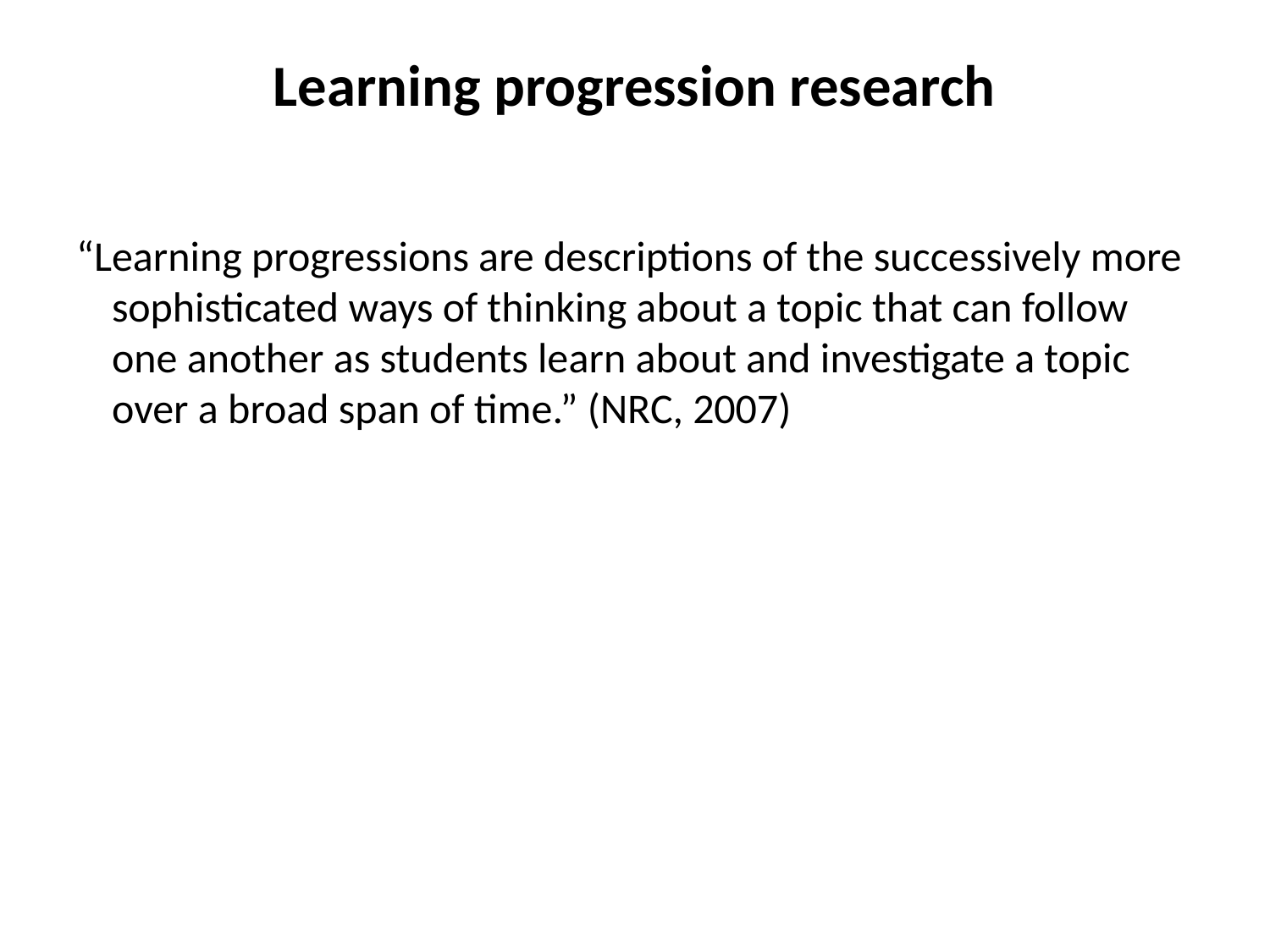

# Learning progression research
“Learning progressions are descriptions of the successively more sophisticated ways of thinking about a topic that can follow one another as students learn about and investigate a topic over a broad span of time.” (NRC, 2007)